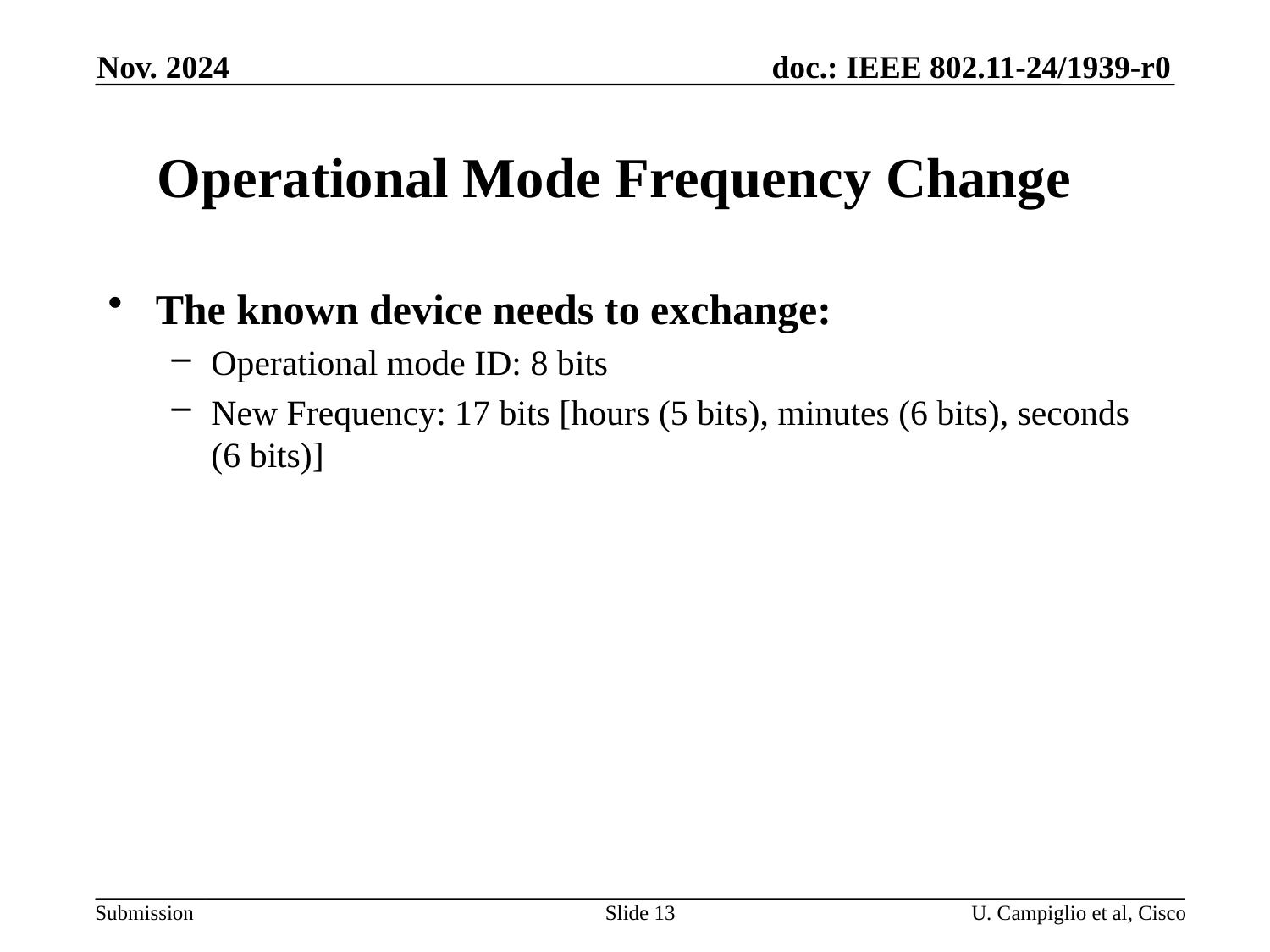

Nov. 2024
Operational Mode Frequency Change
The known device needs to exchange:
Operational mode ID: 8 bits
New Frequency: 17 bits [hours (5 bits), minutes (6 bits), seconds (6 bits)]
Slide 13
U. Campiglio et al, Cisco